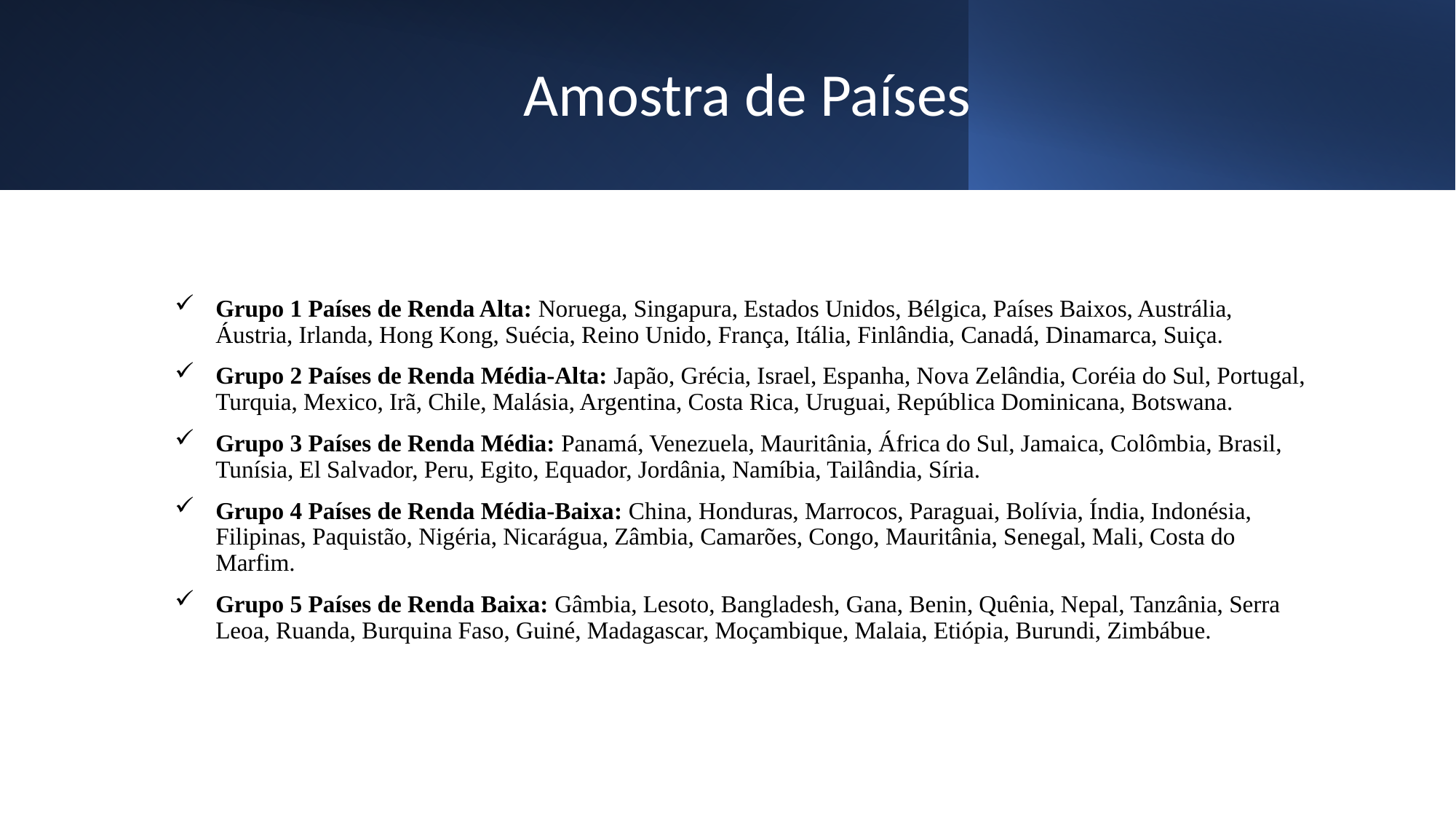

# Amostra de Países
Grupo 1 Países de Renda Alta: Noruega, Singapura, Estados Unidos, Bélgica, Países Baixos, Austrália, Áustria, Irlanda, Hong Kong, Suécia, Reino Unido, França, Itália, Finlândia, Canadá, Dinamarca, Suiça.
Grupo 2 Países de Renda Média-Alta: Japão, Grécia, Israel, Espanha, Nova Zelândia, Coréia do Sul, Portugal, Turquia, Mexico, Irã, Chile, Malásia, Argentina, Costa Rica, Uruguai, República Dominicana, Botswana.
Grupo 3 Países de Renda Média: Panamá, Venezuela, Mauritânia, África do Sul, Jamaica, Colômbia, Brasil, Tunísia, El Salvador, Peru, Egito, Equador, Jordânia, Namíbia, Tailândia, Síria.
Grupo 4 Países de Renda Média-Baixa: China, Honduras, Marrocos, Paraguai, Bolívia, Índia, Indonésia, Filipinas, Paquistão, Nigéria, Nicarágua, Zâmbia, Camarões, Congo, Mauritânia, Senegal, Mali, Costa do Marfim.
Grupo 5 Países de Renda Baixa: Gâmbia, Lesoto, Bangladesh, Gana, Benin, Quênia, Nepal, Tanzânia, Serra Leoa, Ruanda, Burquina Faso, Guiné, Madagascar, Moçambique, Malaia, Etiópia, Burundi, Zimbábue.